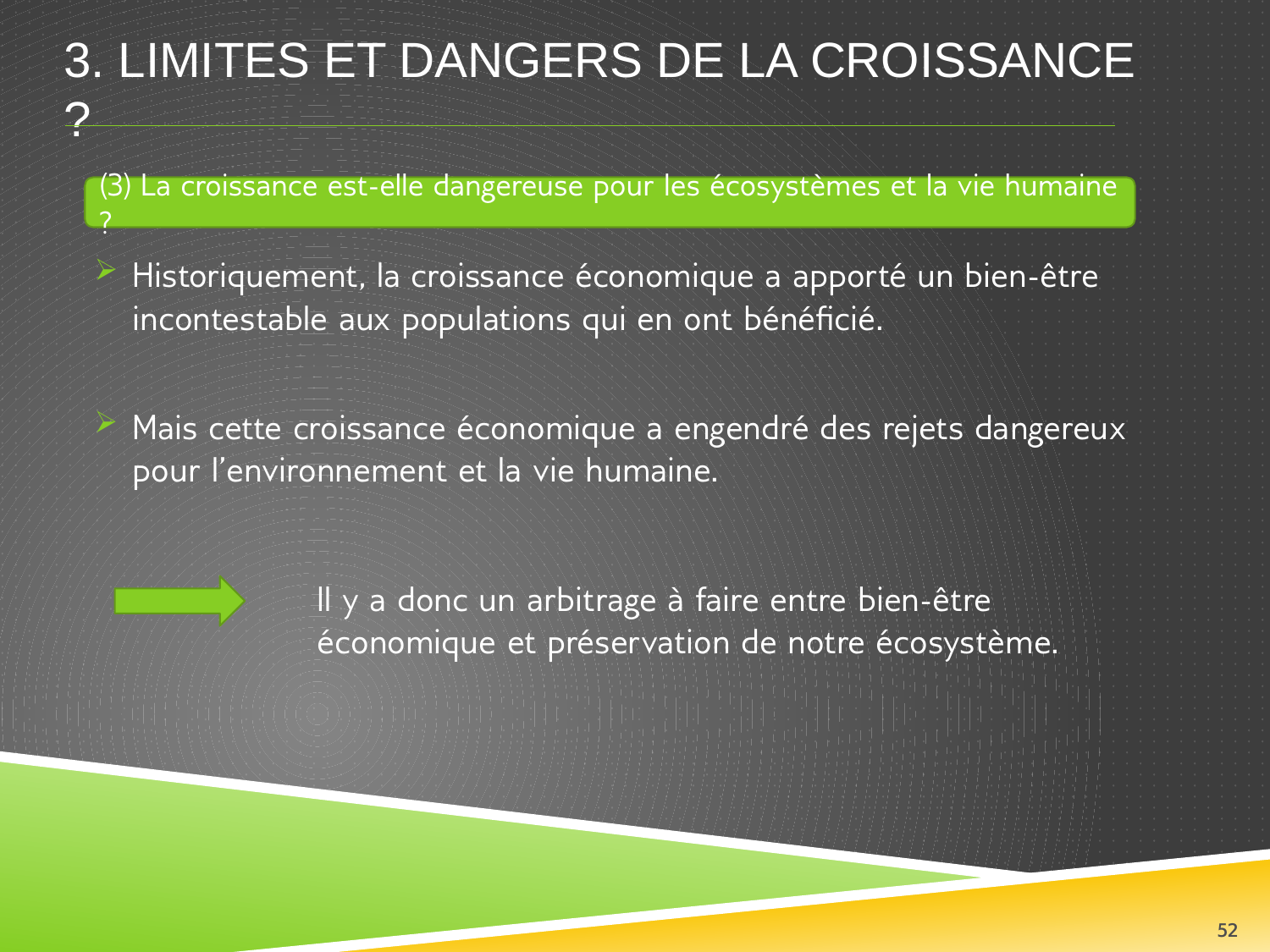

# 3. limites et Dangers de la croissance ?
(3) La croissance est-elle dangereuse pour les écosystèmes et la vie humaine ?
Historiquement, la croissance économique a apporté un bien-être incontestable aux populations qui en ont bénéficié.

Mais cette croissance économique a engendré des rejets dangereux pour l’environnement et la vie humaine.

Il y a donc un arbitrage à faire entre bien-être  économique et préservation de notre écosystème.

52